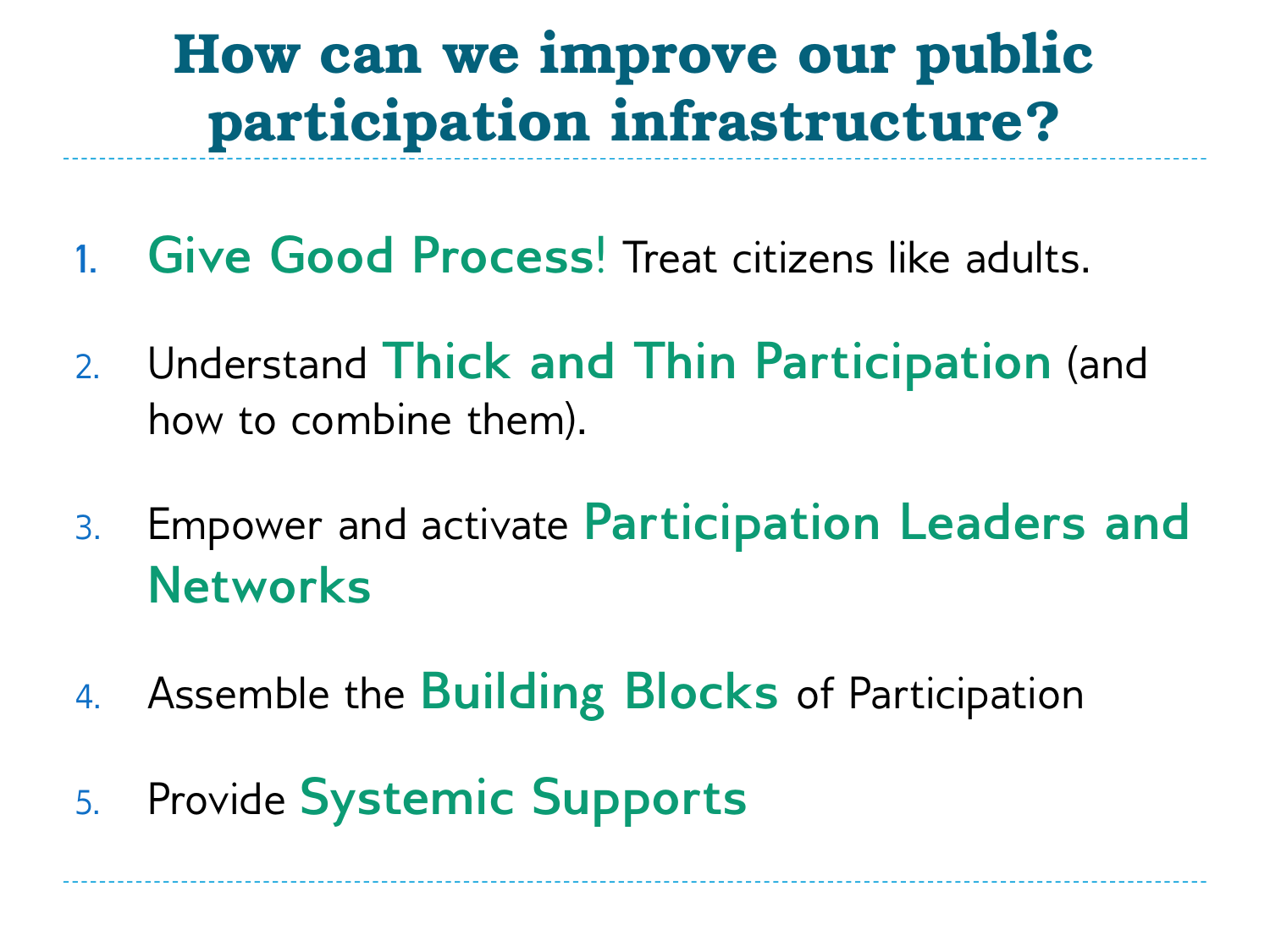

# How can we improve our public participation infrastructure?
Give Good Process! Treat citizens like adults.
Understand Thick and Thin Participation (and how to combine them).
Empower and activate Participation Leaders and Networks
Assemble the Building Blocks of Participation
Provide Systemic Supports